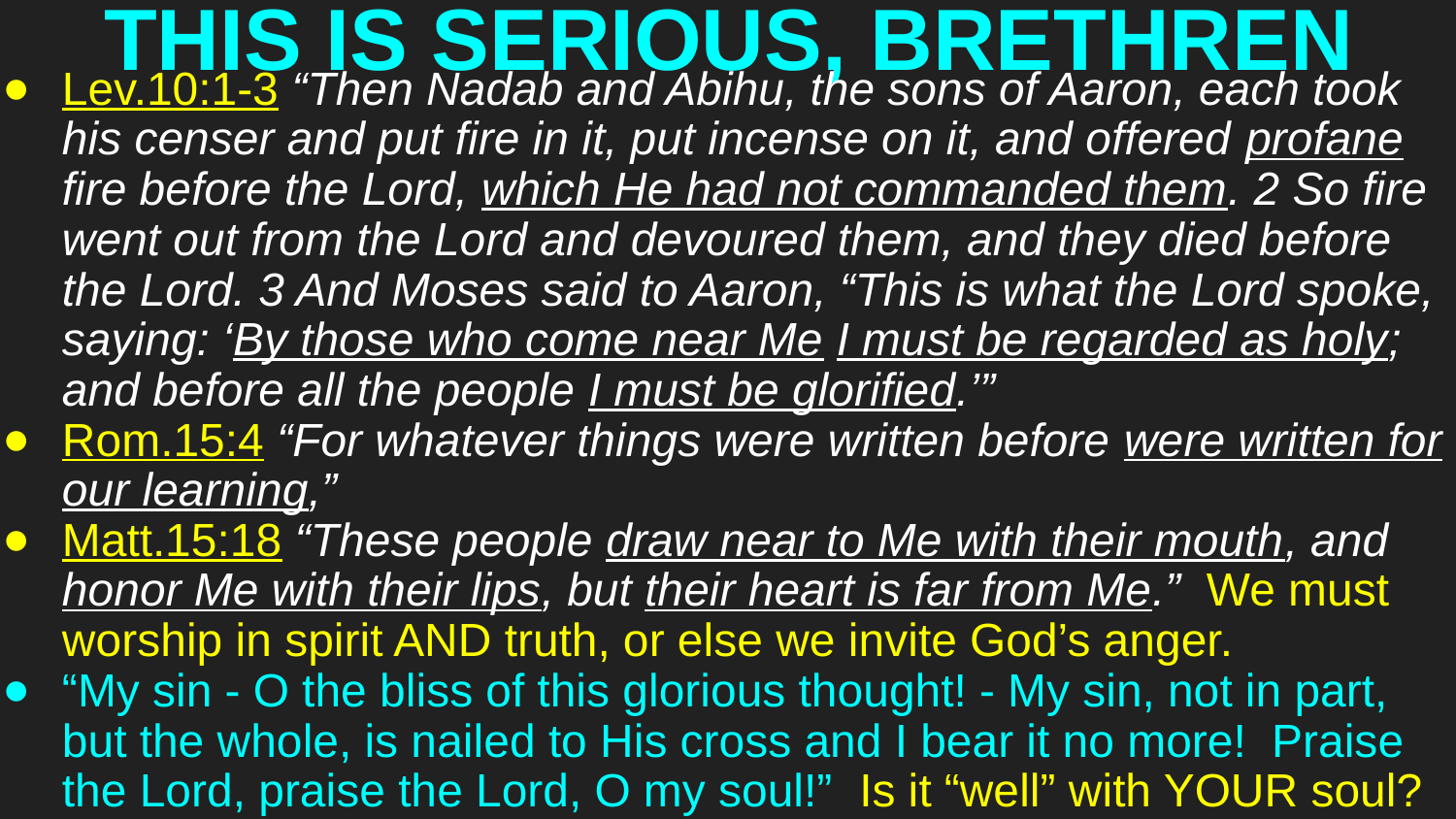

# THIS IS SERIOUS, BRETHREN
Lev.10:1-3 “Then Nadab and Abihu, the sons of Aaron, each took his censer and put fire in it, put incense on it, and offered profane fire before the Lord, which He had not commanded them. 2 So fire went out from the Lord and devoured them, and they died before the Lord. 3 And Moses said to Aaron, “This is what the Lord spoke, saying: ‘By those who come near Me I must be regarded as holy; and before all the people I must be glorified.’”
Rom.15:4 “For whatever things were written before were written for our learning,”
Matt.15:18 “These people draw near to Me with their mouth, and honor Me with their lips, but their heart is far from Me.”  We must worship in spirit AND truth, or else we invite God’s anger.
“My sin - O the bliss of this glorious thought! - My sin, not in part, but the whole, is nailed to His cross and I bear it no more!  Praise the Lord, praise the Lord, O my soul!”  Is it “well” with YOUR soul?